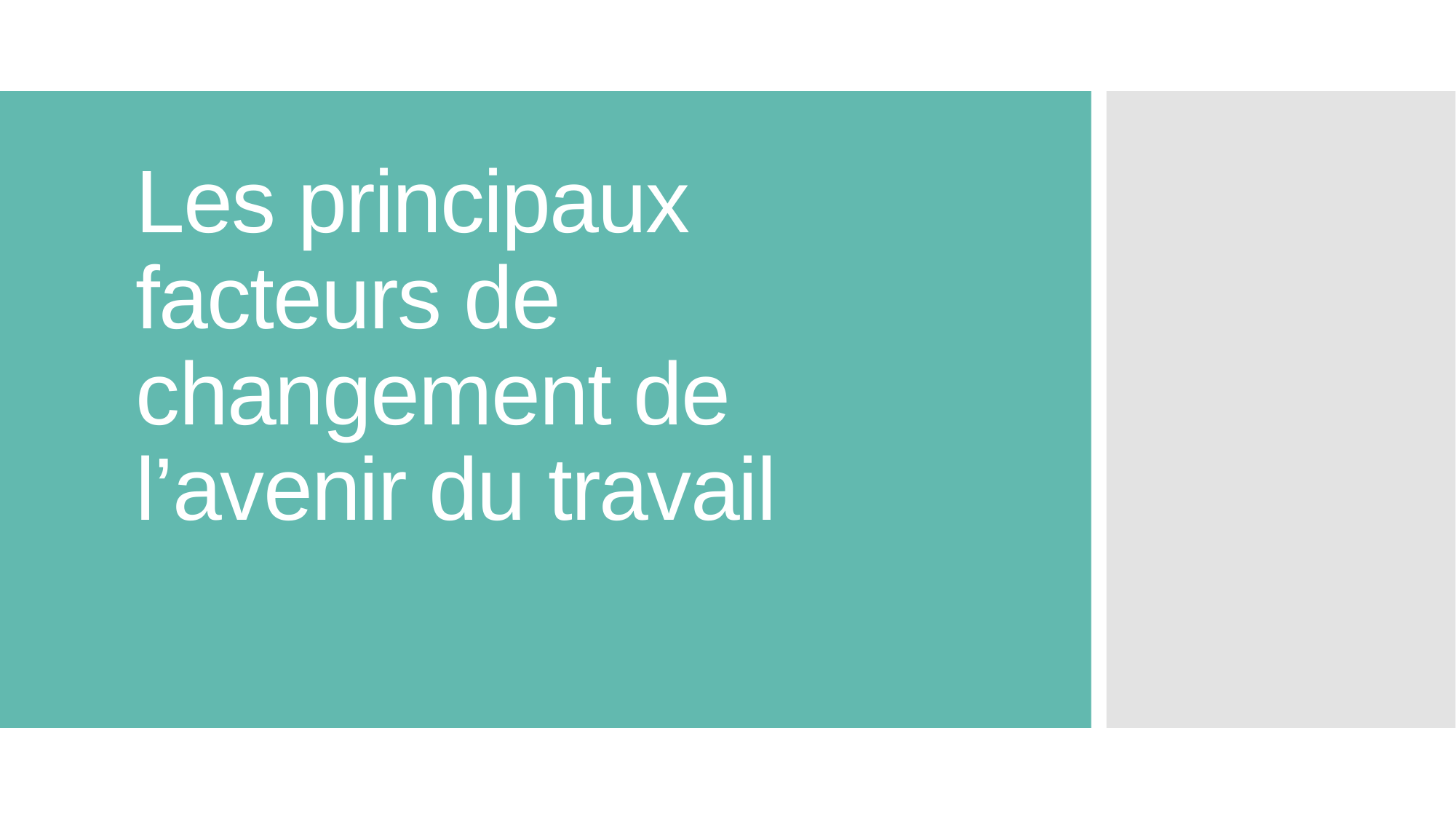

# Les principaux facteurs de changement de l’avenir du travail